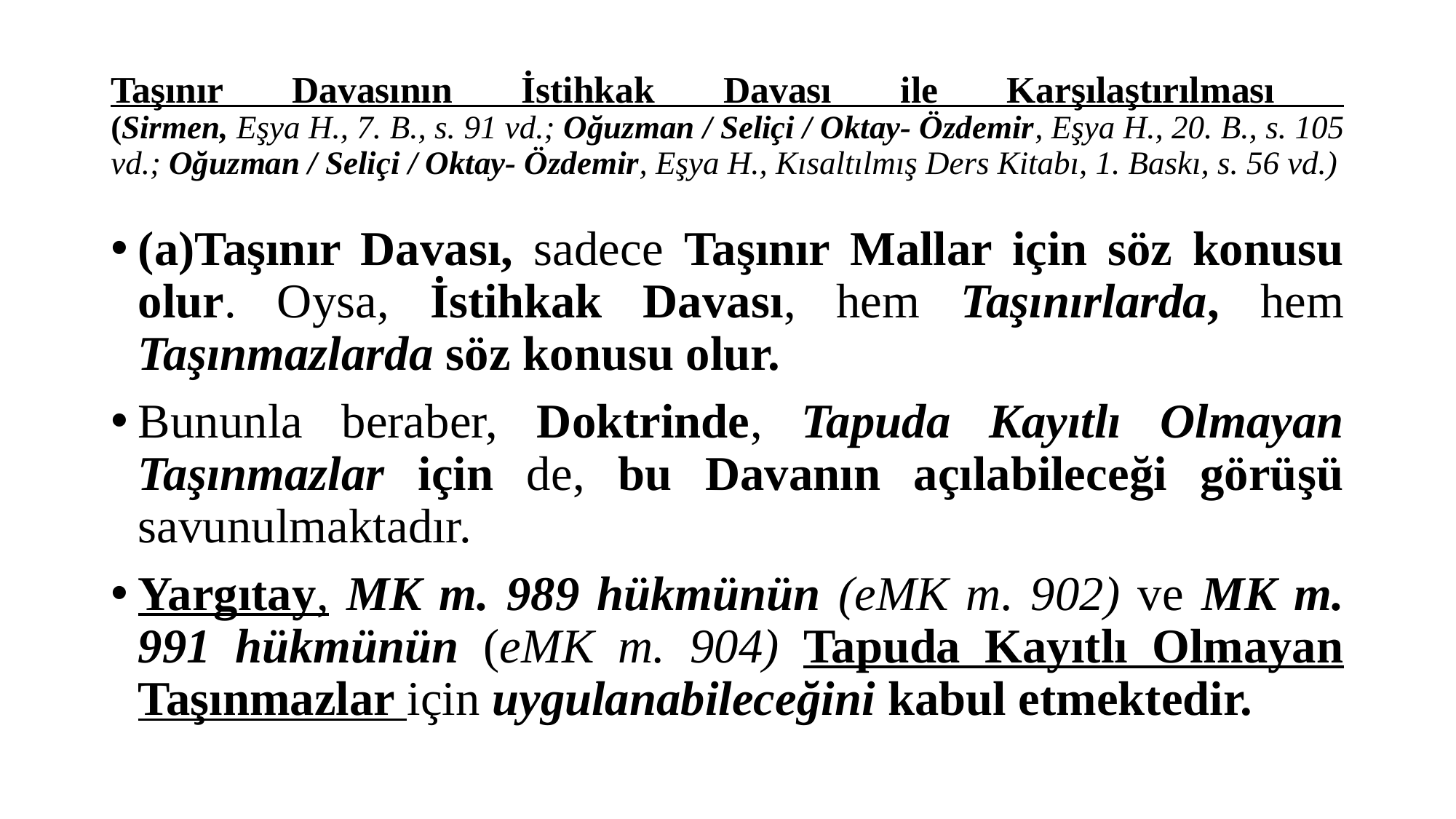

# Taşınır Davasının İstihkak Davası ile Karşılaştırılması (Sirmen, Eşya H., 7. B., s. 91 vd.; Oğuzman / Seliçi / Oktay- Özdemir, Eşya H., 20. B., s. 105 vd.; Oğuzman / Seliçi / Oktay- Özdemir, Eşya H., Kısaltılmış Ders Kitabı, 1. Baskı, s. 56 vd.)
(a)Taşınır Davası, sadece Taşınır Mallar için söz konusu olur. Oysa, İstihkak Davası, hem Taşınırlarda, hem Taşınmazlarda söz konusu olur.
Bununla beraber, Doktrinde, Tapuda Kayıtlı Olmayan Taşınmazlar için de, bu Davanın açılabileceği görüşü savunulmaktadır.
Yargıtay, MK m. 989 hükmünün (eMK m. 902) ve MK m. 991 hükmünün (eMK m. 904) Tapuda Kayıtlı Olmayan Taşınmazlar için uygulanabileceğini kabul etmektedir.